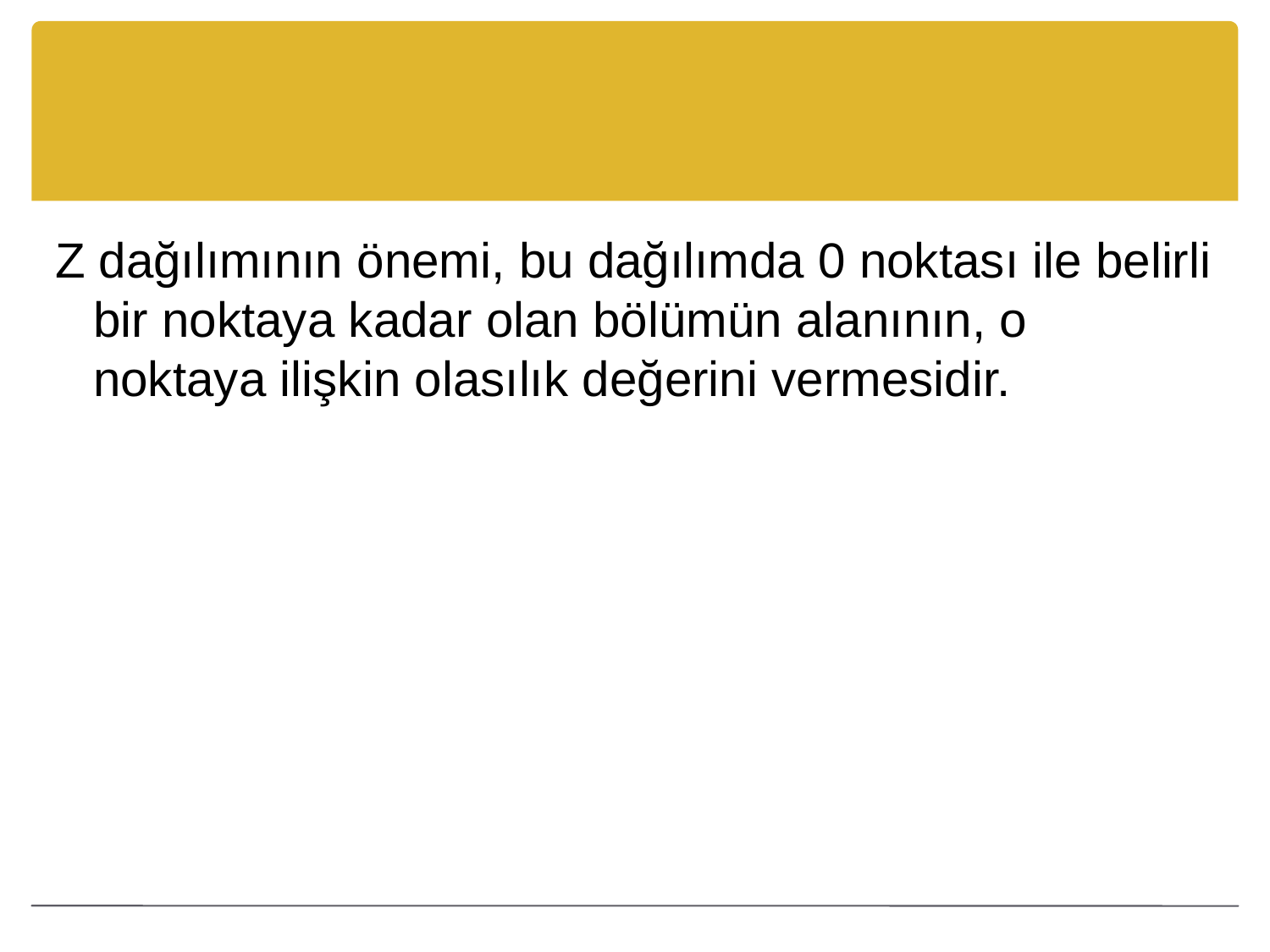

#
Z dağılımının önemi, bu dağılımda 0 noktası ile belirli bir noktaya kadar olan bölümün alanının, o noktaya ilişkin olasılık değerini vermesidir.